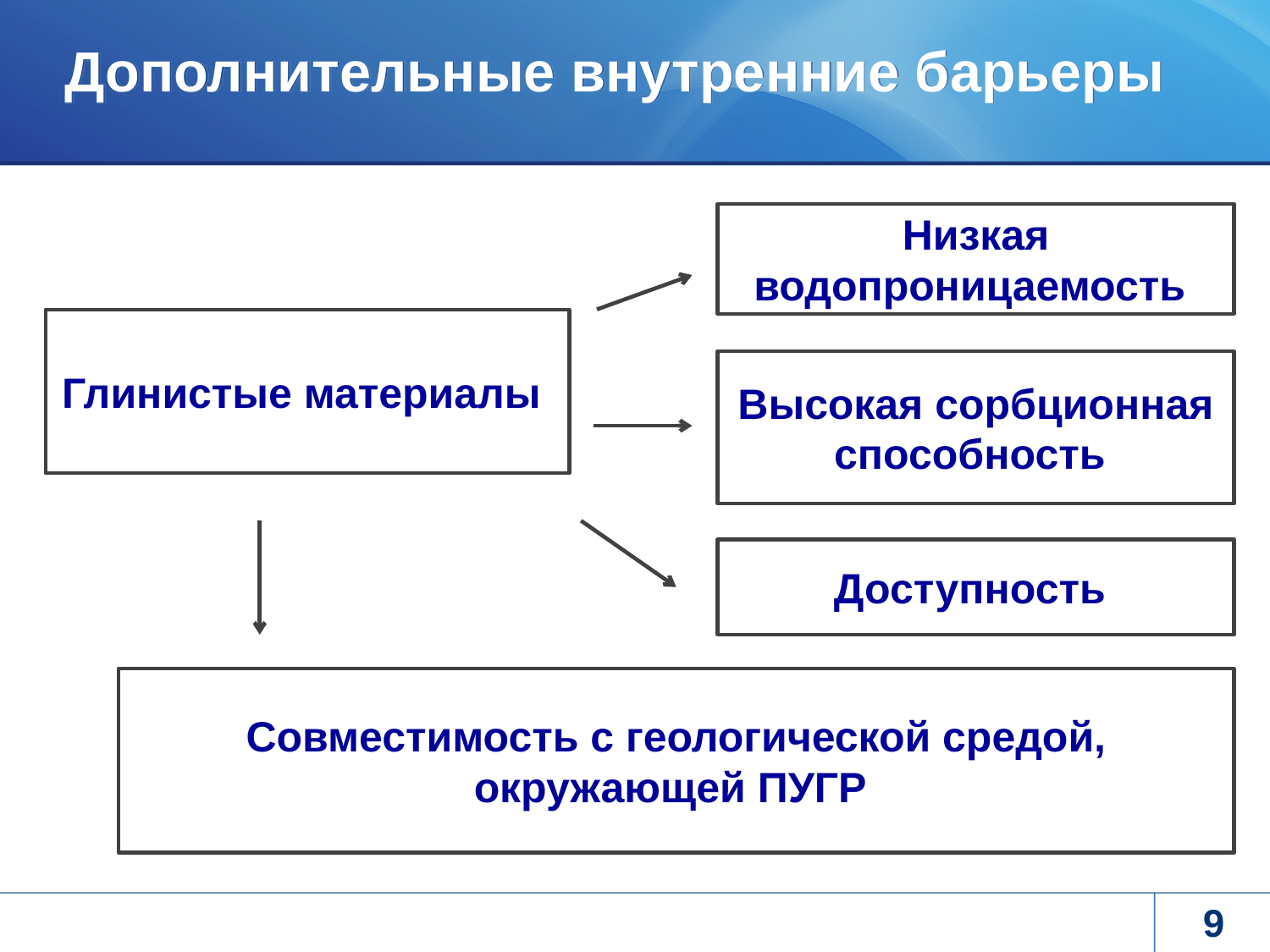

# Дополнительные внутренние барьеры
Низкая водопроницаемость
Глинистые материалы
Высокая сорбционная способность
Доступность
Совместимость с геологической средой, окружающей ПУГР
9